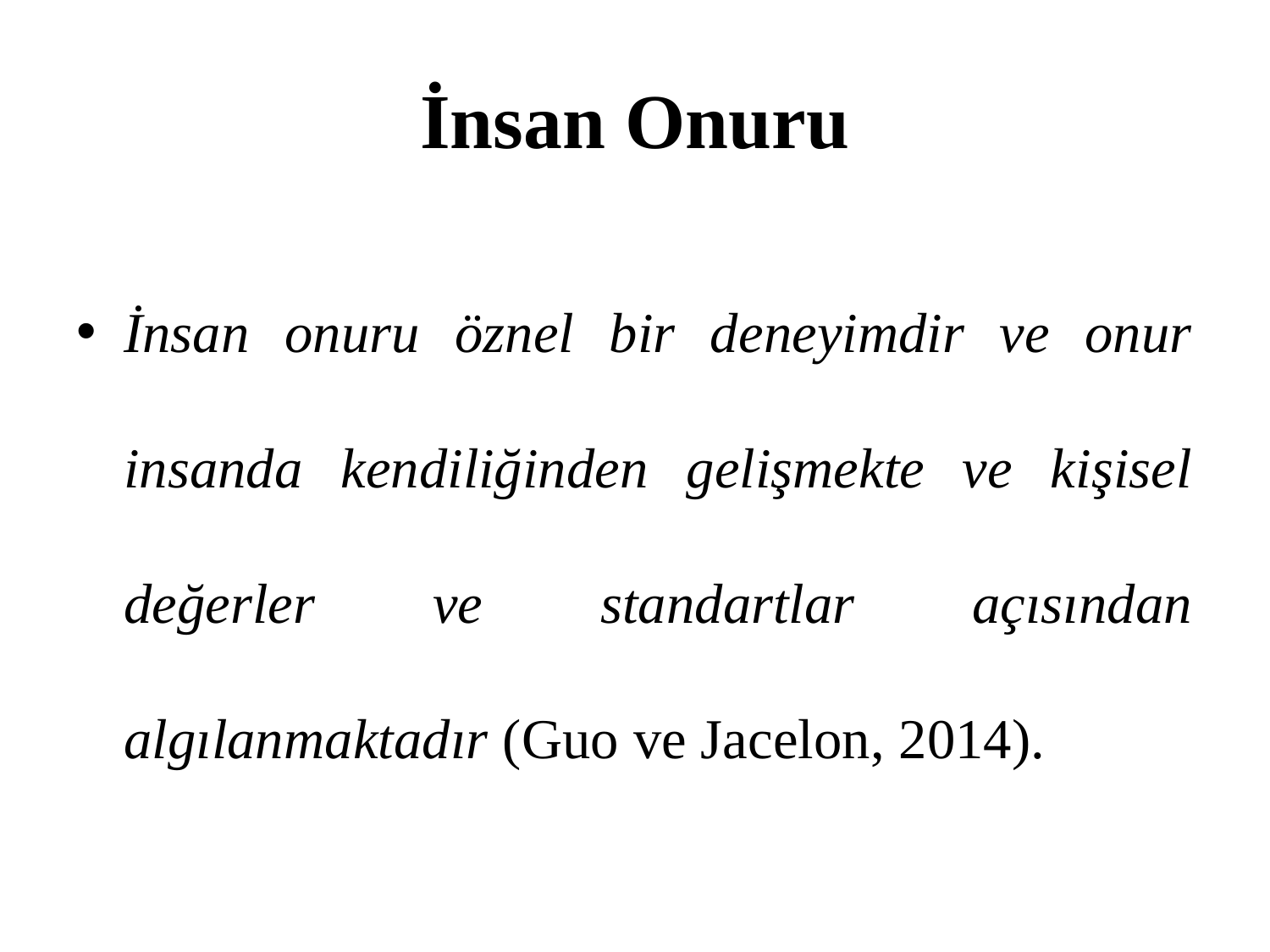

# İnsan Onuru
İnsan onuru öznel bir deneyimdir ve onur insanda kendiliğinden gelişmekte ve kişisel değerler ve standartlar açısından algılanmaktadır (Guo ve Jacelon, 2014).